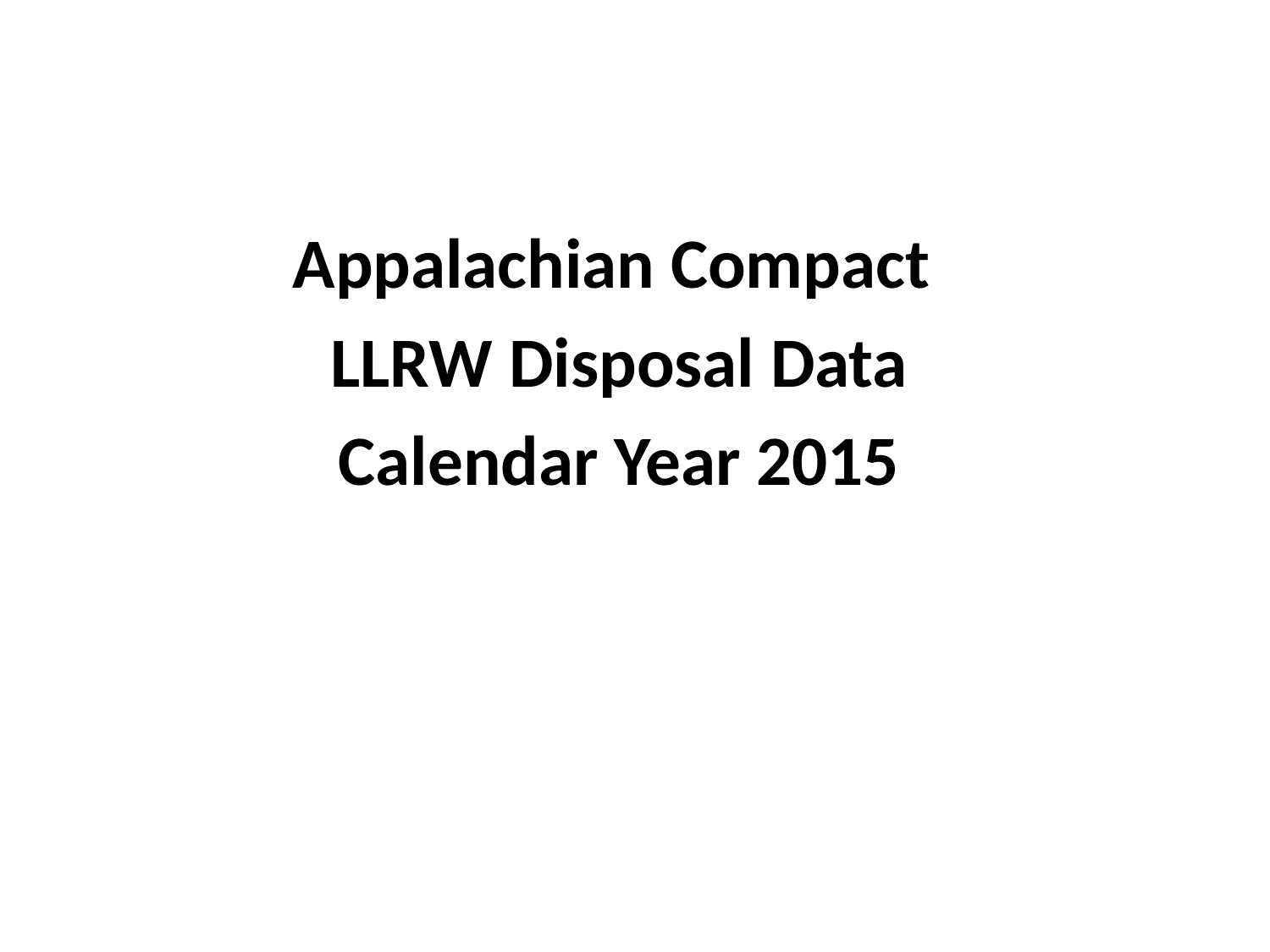

Appalachian Compact
LLRW Disposal Data
Calendar Year 2015